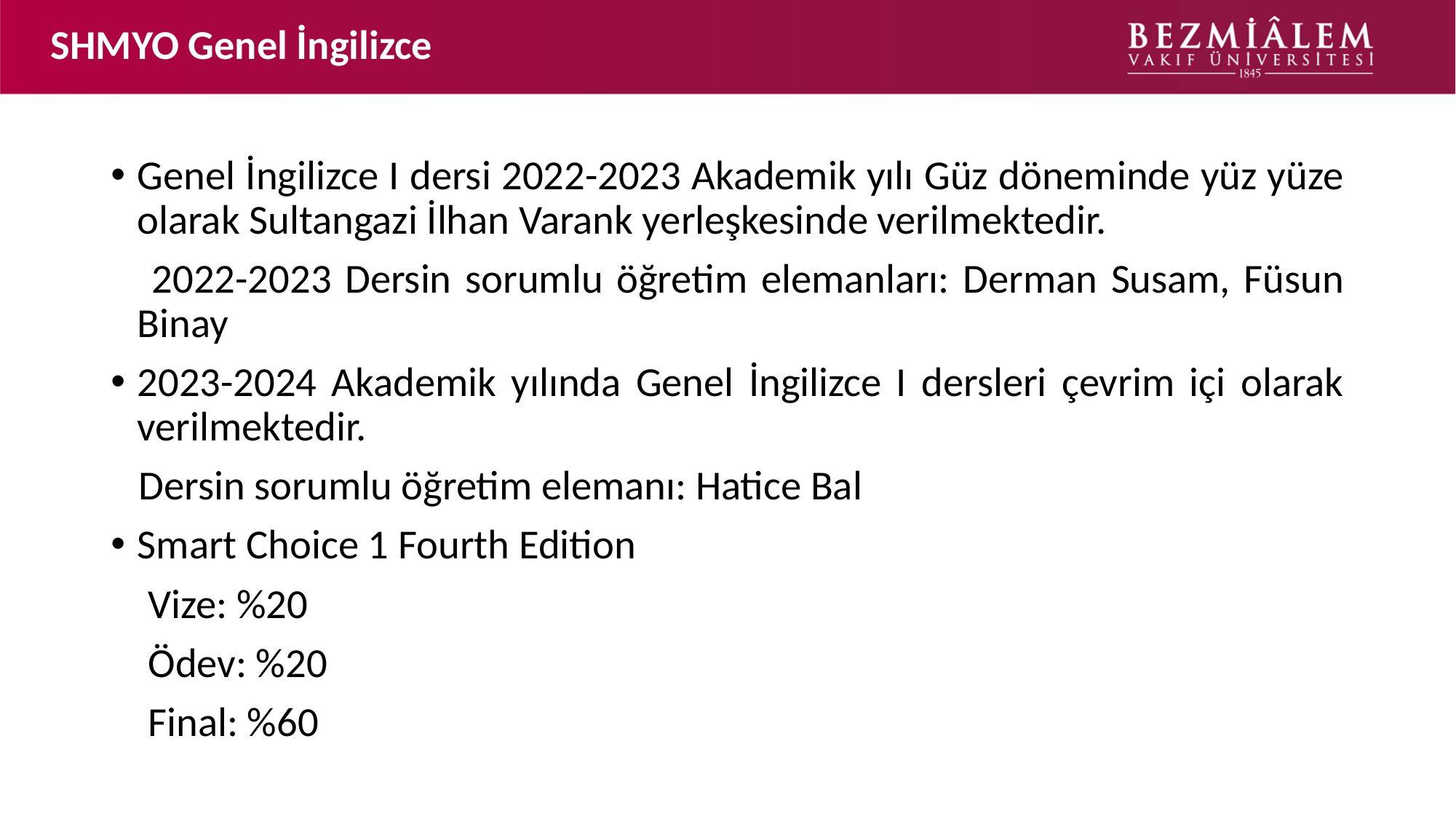

# SHMYO Genel İngilizce
Genel İngilizce I dersi 2022-2023 Akademik yılı Güz döneminde yüz yüze olarak Sultangazi İlhan Varank yerleşkesinde verilmektedir.
   2022-2023 Dersin sorumlu öğretim elemanları: Derman Susam, Füsun Binay
2023-2024 Akademik yılında Genel İngilizce I dersleri çevrim içi olarak verilmektedir.
   Dersin sorumlu öğretim elemanı: Hatice Bal
Smart Choice 1 Fourth Edition
    Vize: %20
    Ödev: %20
    Final: %60